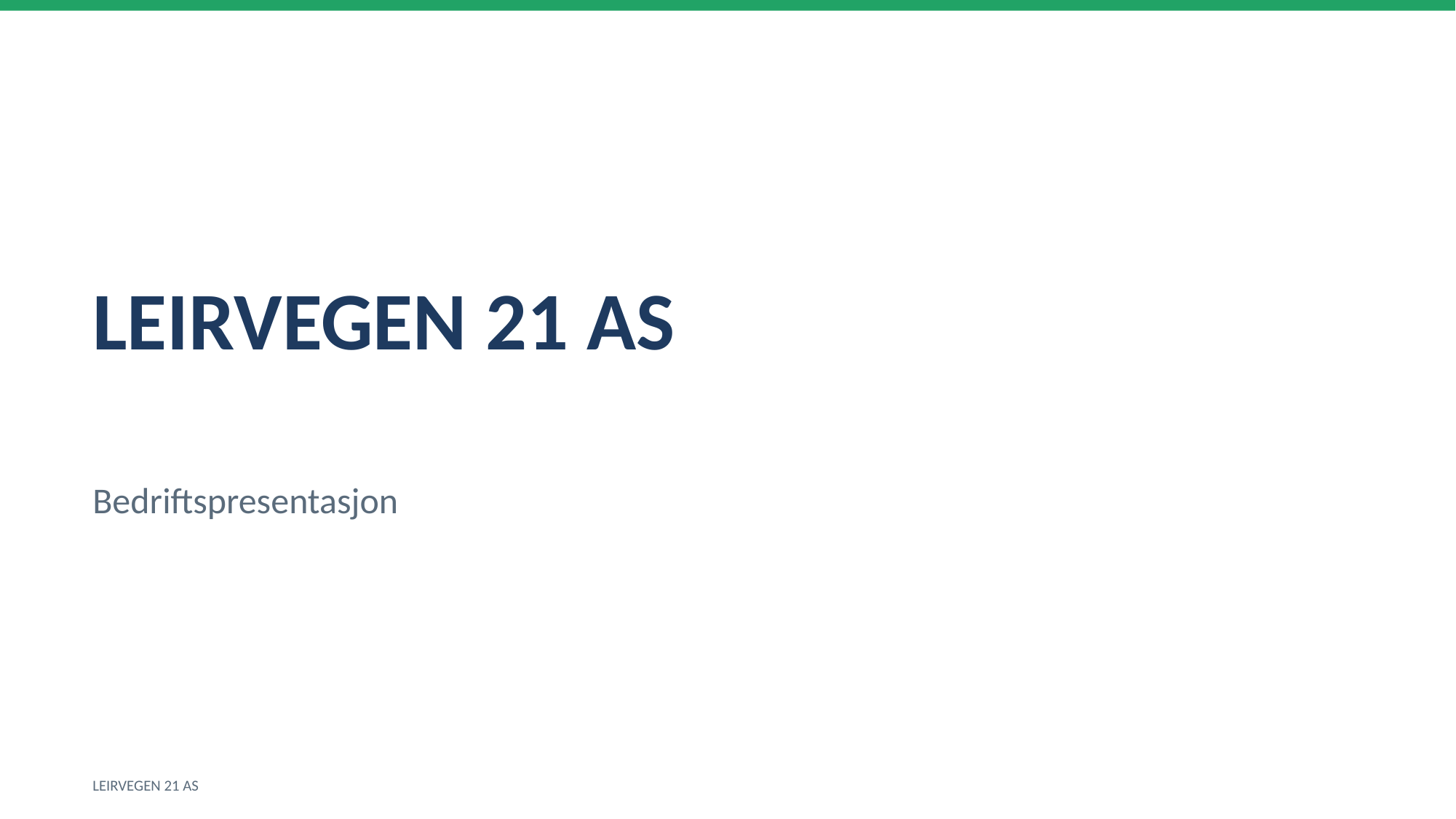

LEIRVEGEN 21 AS
Bedriftspresentasjon
LEIRVEGEN 21 AS